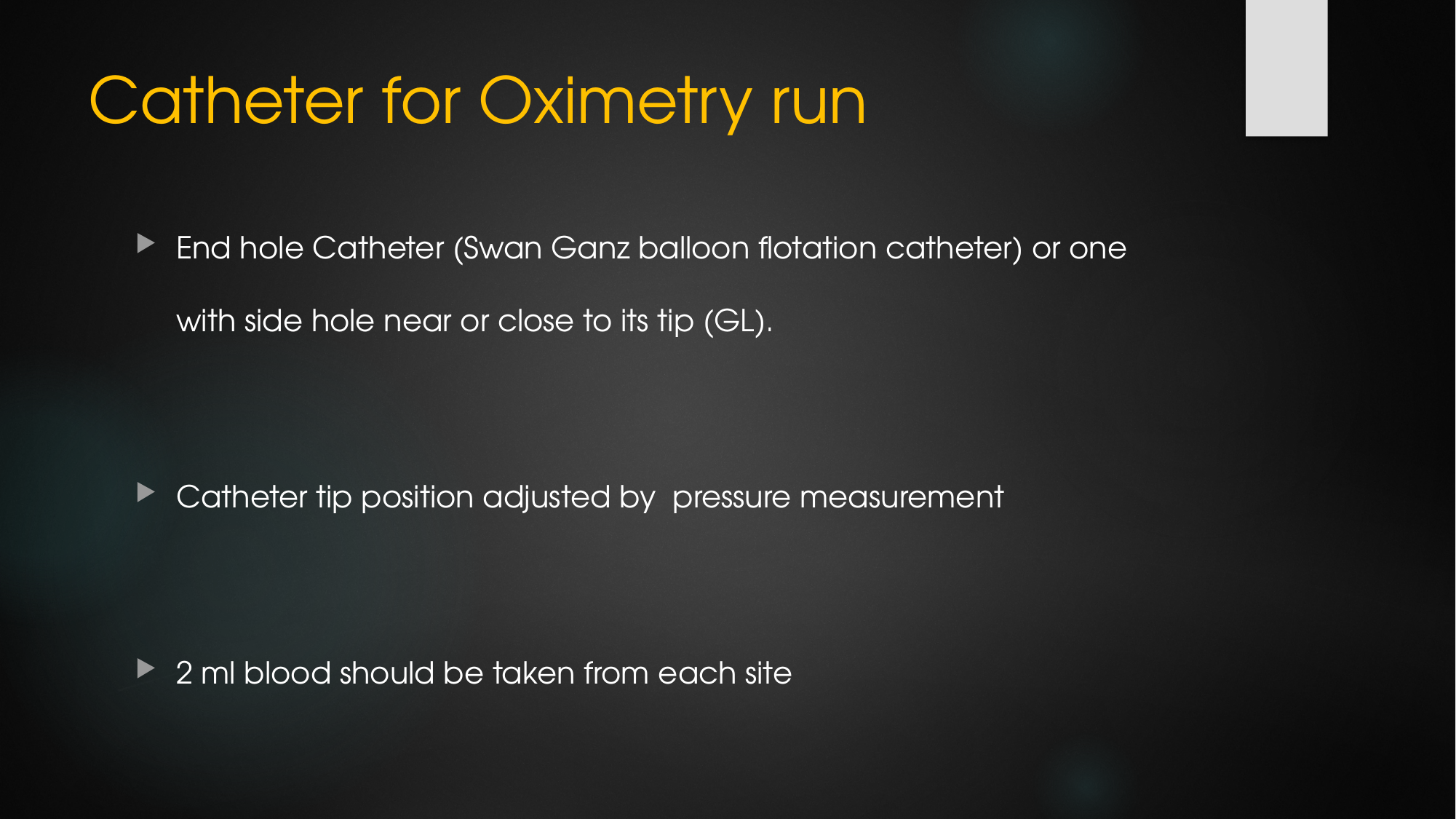

# Catheter for Oximetry run
End hole Catheter (Swan Ganz balloon flotation catheter) or one with side hole near or close to its tip (GL).

Catheter tip position adjusted by  pressure measurement

2 ml blood should be taken from each site